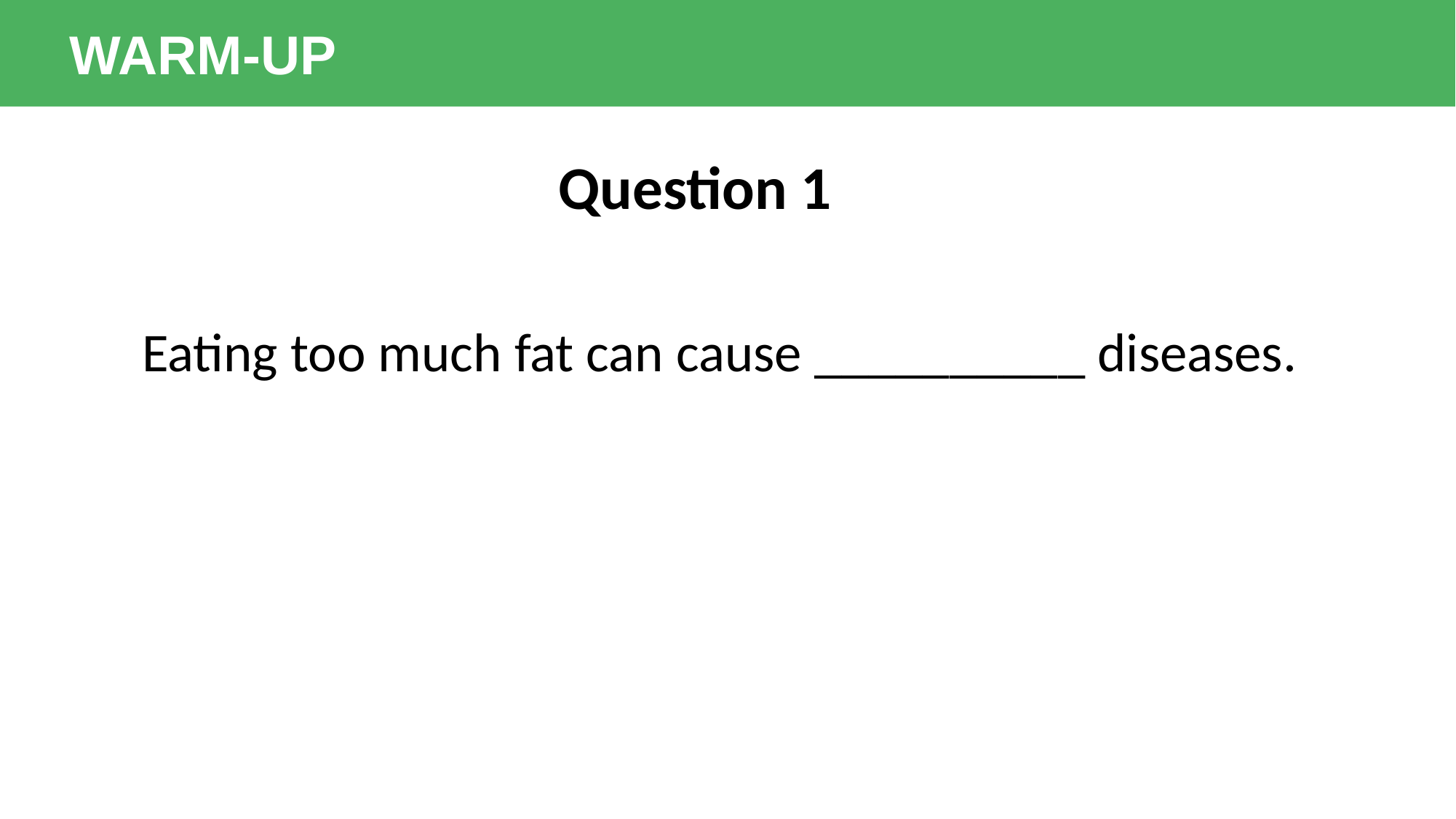

WARM-UP
Question 1
Eating too much fat can cause __________ diseases.